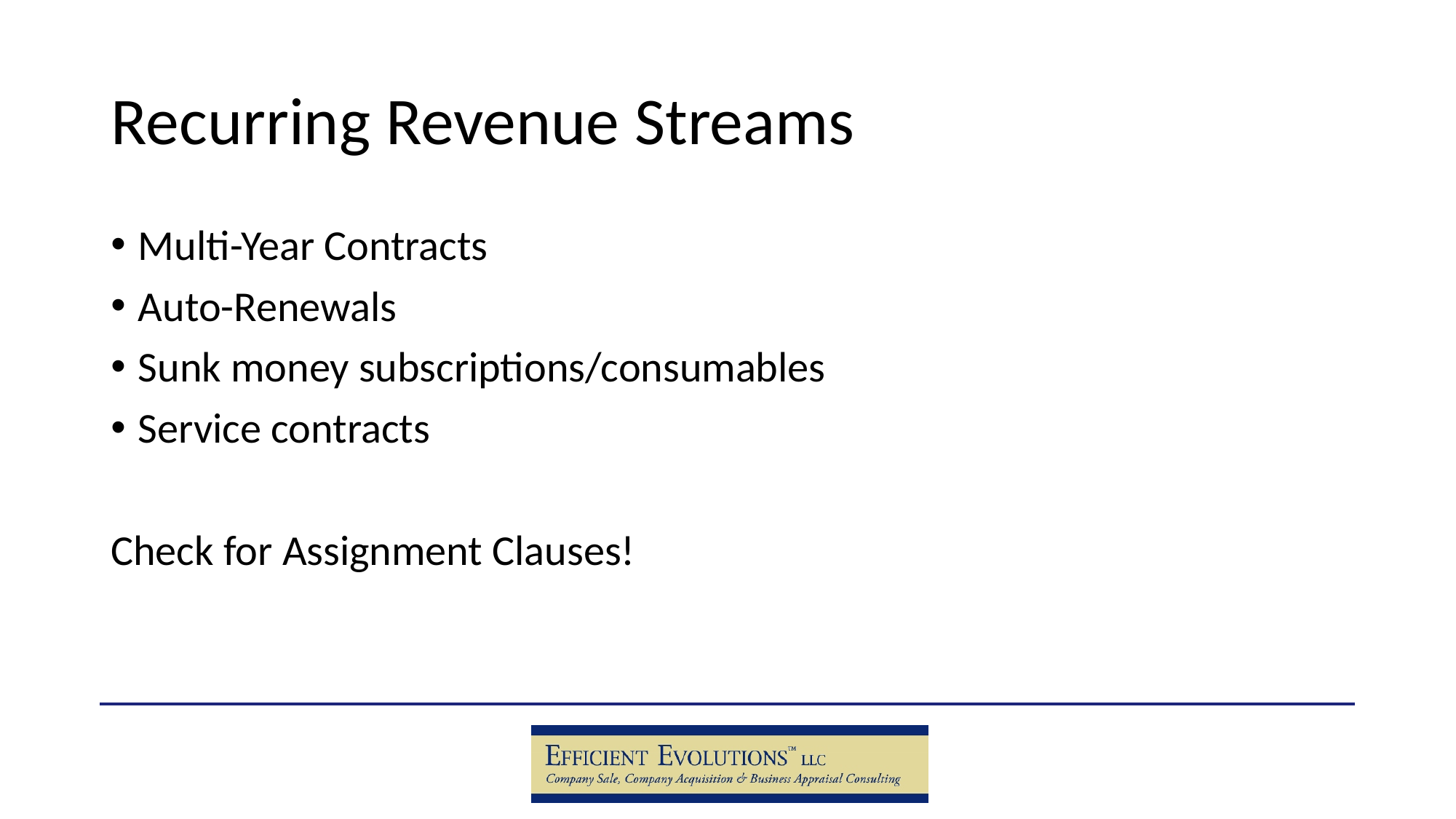

# Recurring Revenue Streams
Multi-Year Contracts
Auto-Renewals
Sunk money subscriptions/consumables
Service contracts

Check for Assignment Clauses!